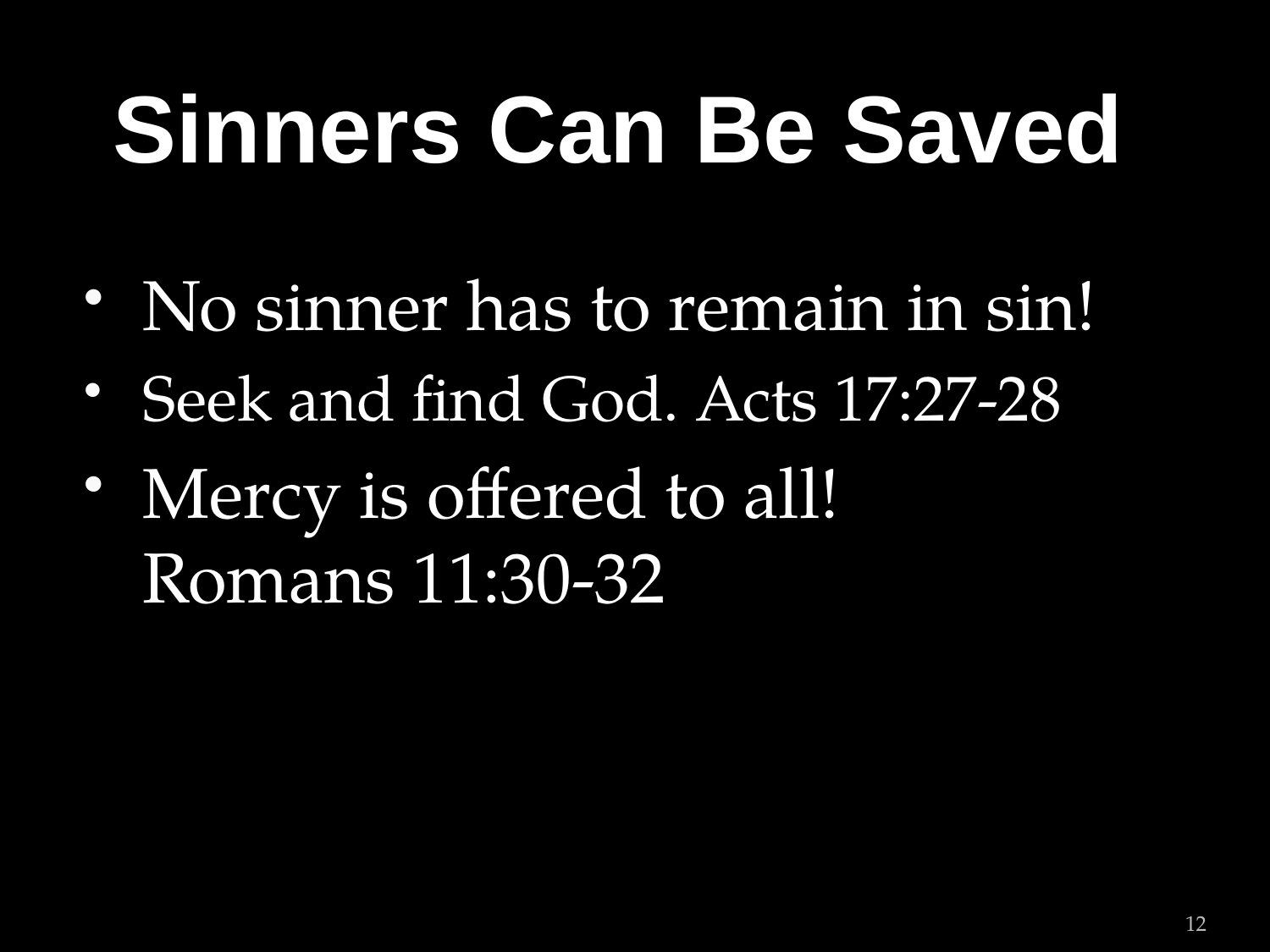

# Sinners Can Be Saved
No sinner has to remain in sin!
Seek and find God. Acts 17:27-28
Mercy is offered to all!
Romans 11:30-32
12